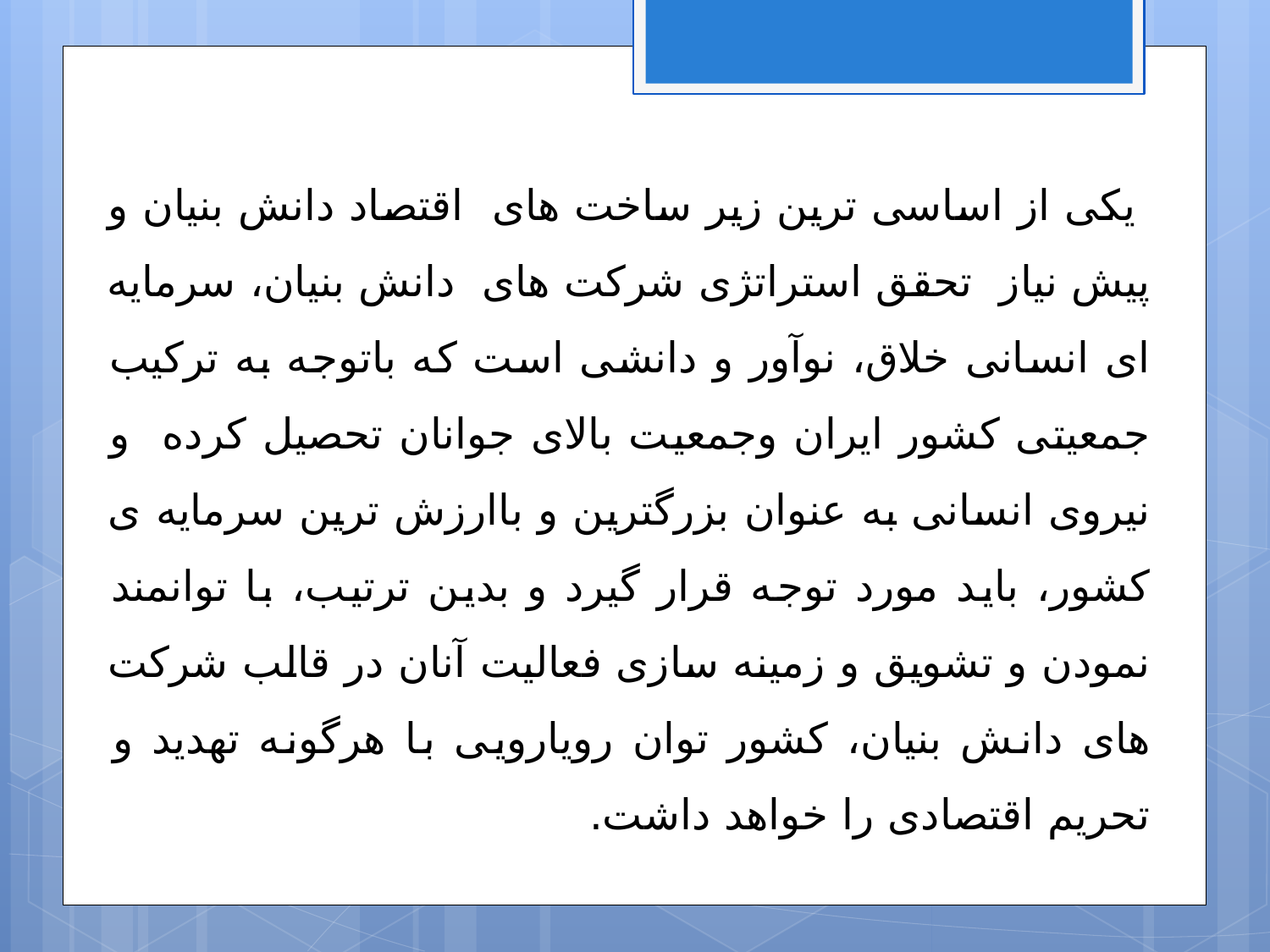

یکی از اساسی ترین زیر ساخت های  اقتصاد دانش بنیان و پیش نیاز  تحقق استراتژی شرکت های  دانش بنیان، سرمایه ای انسانی خلاق، نوآور و دانشی است که باتوجه به ترکیب جمعیتی کشور ایران وجمعیت بالای جوانان تحصیل کرده  و نیروی انسانی به عنوان بزرگترین و باارزش ترین سرمایه ی کشور، باید مورد توجه قرار گیرد و بدین ترتیب، با توانمند نمودن و تشویق و زمینه سازی فعالیت آنان در قالب شرکت های دانش بنیان، کشور توان رویارویی با هرگونه تهدید و تحریم اقتصادی را خواهد داشت.